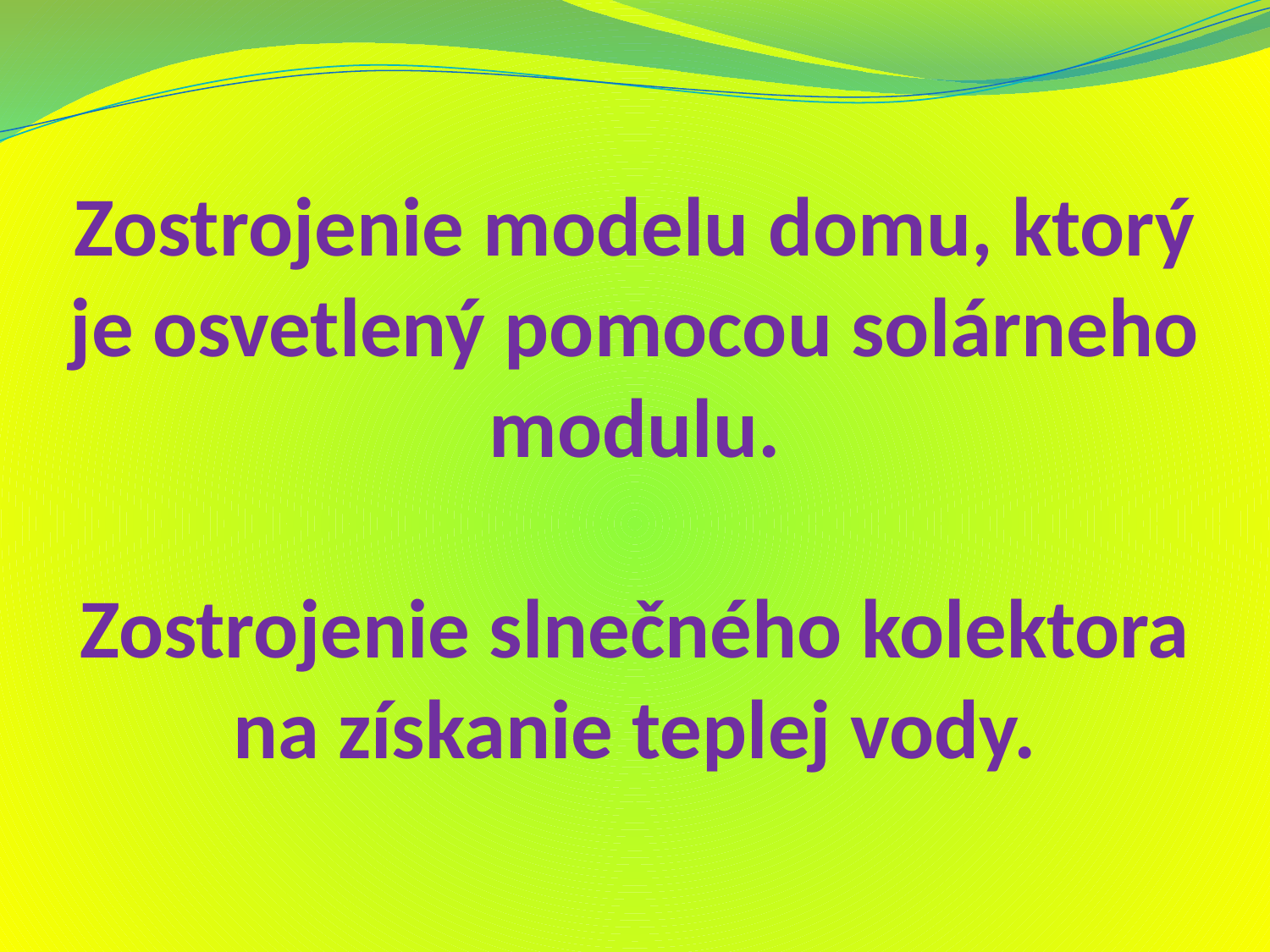

# Zostrojenie modelu domu, ktorý je osvetlený pomocou solárneho modulu. Zostrojenie slnečného kolektora na získanie teplej vody.